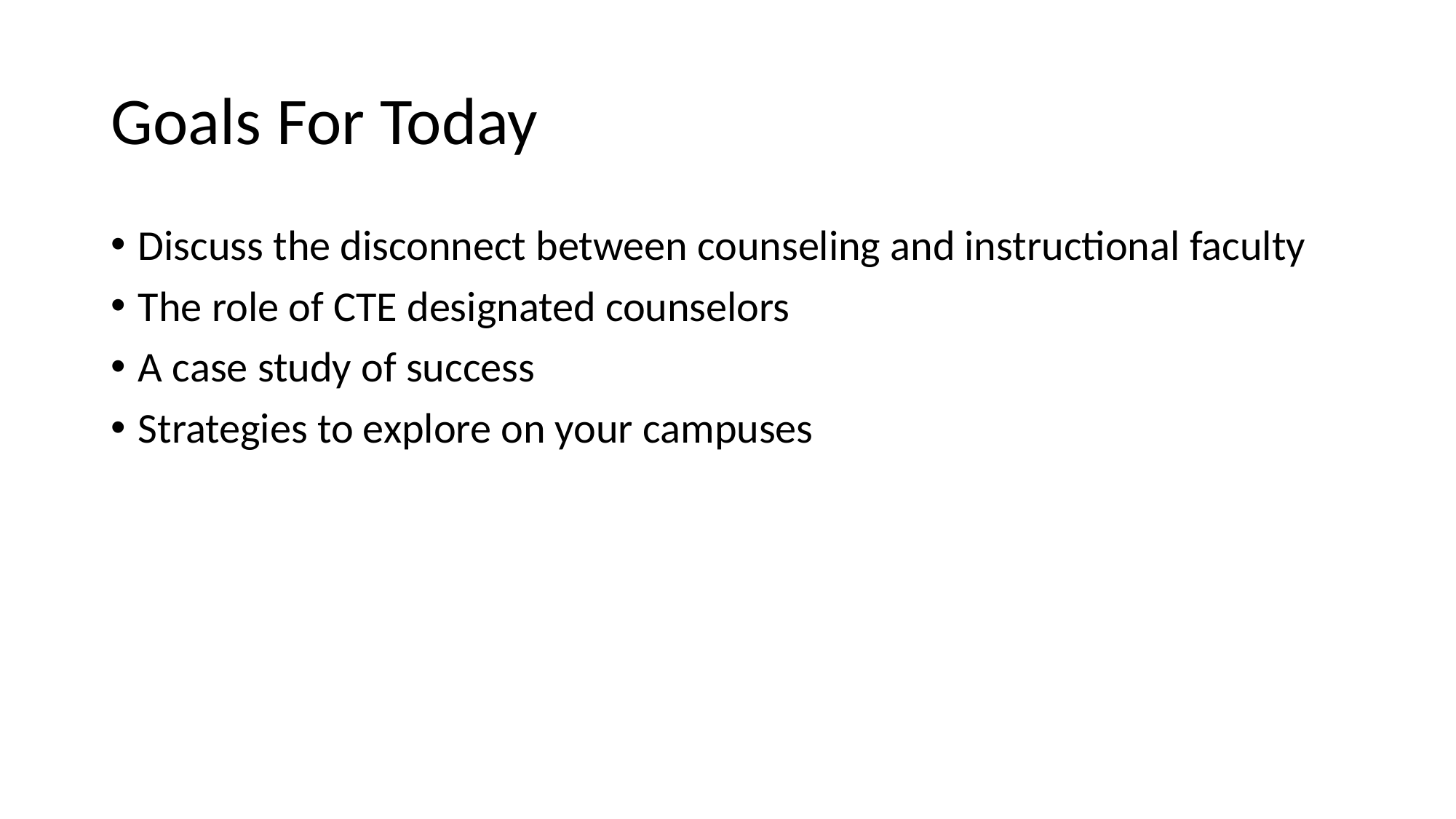

# Goals For Today
Discuss the disconnect between counseling and instructional faculty
The role of CTE designated counselors
A case study of success
Strategies to explore on your campuses